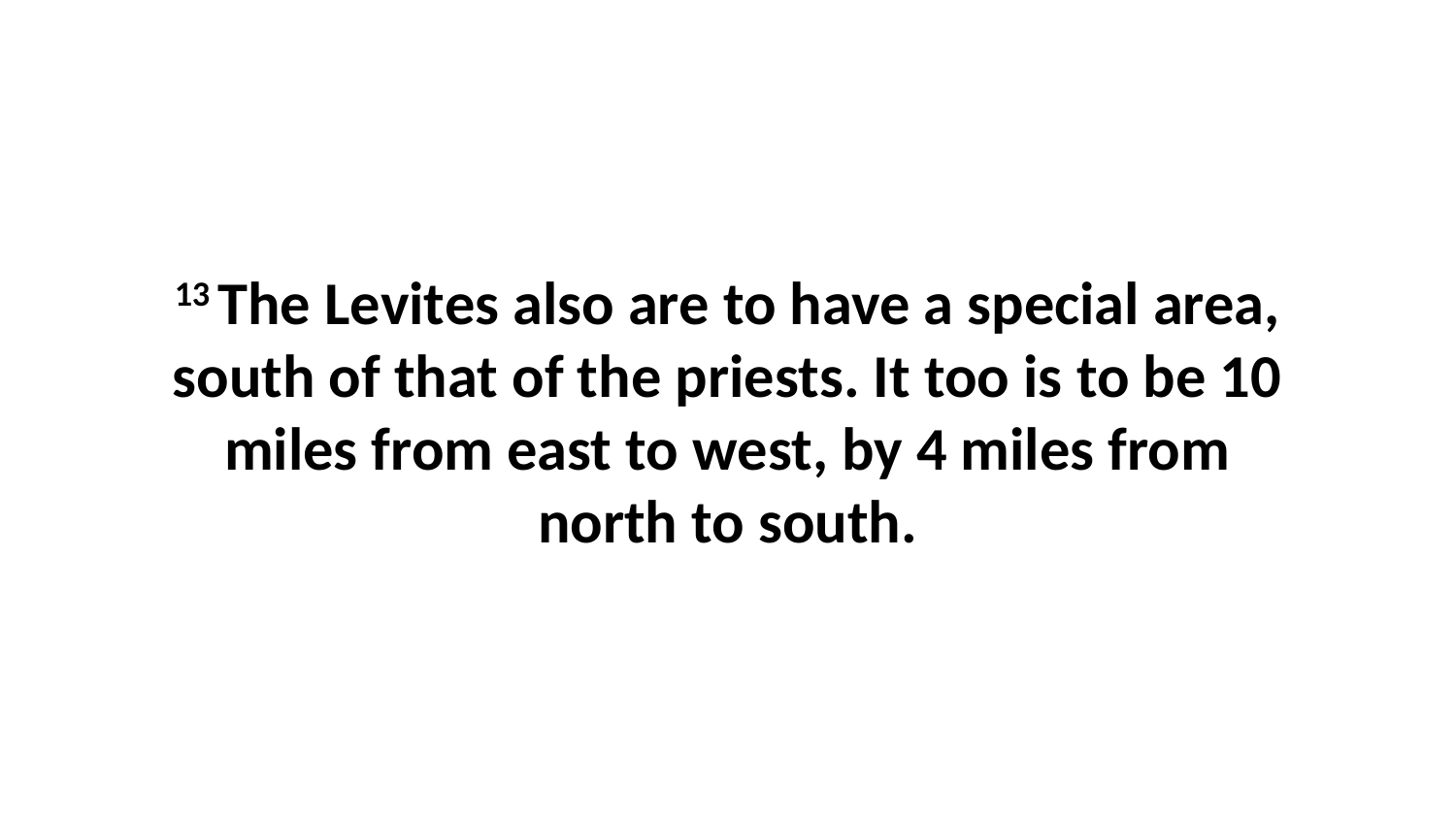

13 The Levites also are to have a special area, south of that of the priests. It too is to be 10 miles from east to west, by 4 miles from north to south.